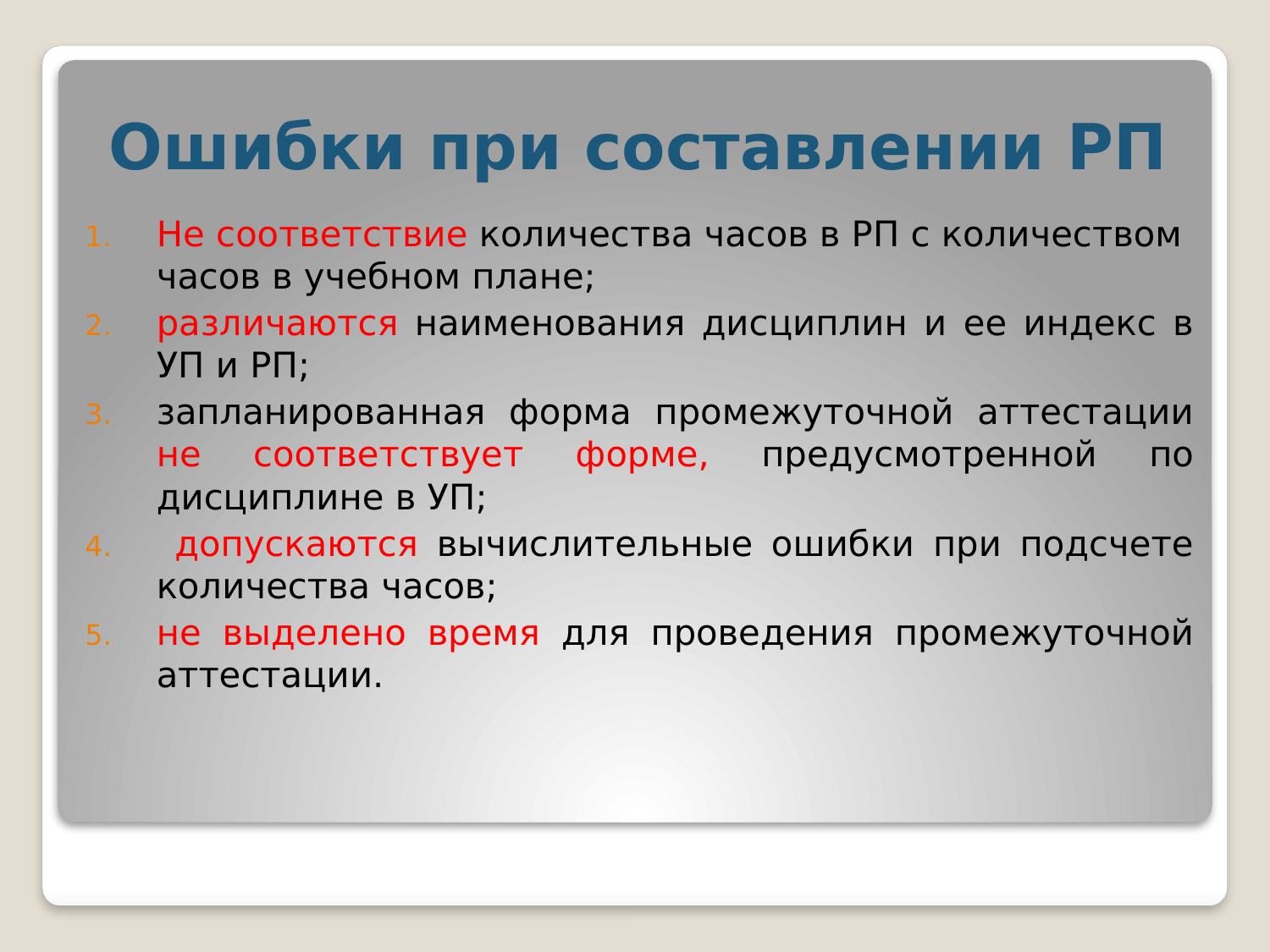

# Ошибки при составлении РП
Не соответствие количества часов в РП с количеством часов в учебном плане;
различаются наименования дисциплин и ее индекс в УП и РП;
запланированная форма промежуточной аттестации не соответствует форме, предусмотренной по дисциплине в УП;
 допускаются вычислительные ошибки при подсчете количества часов;
не выделено время для проведения промежуточной аттестации.